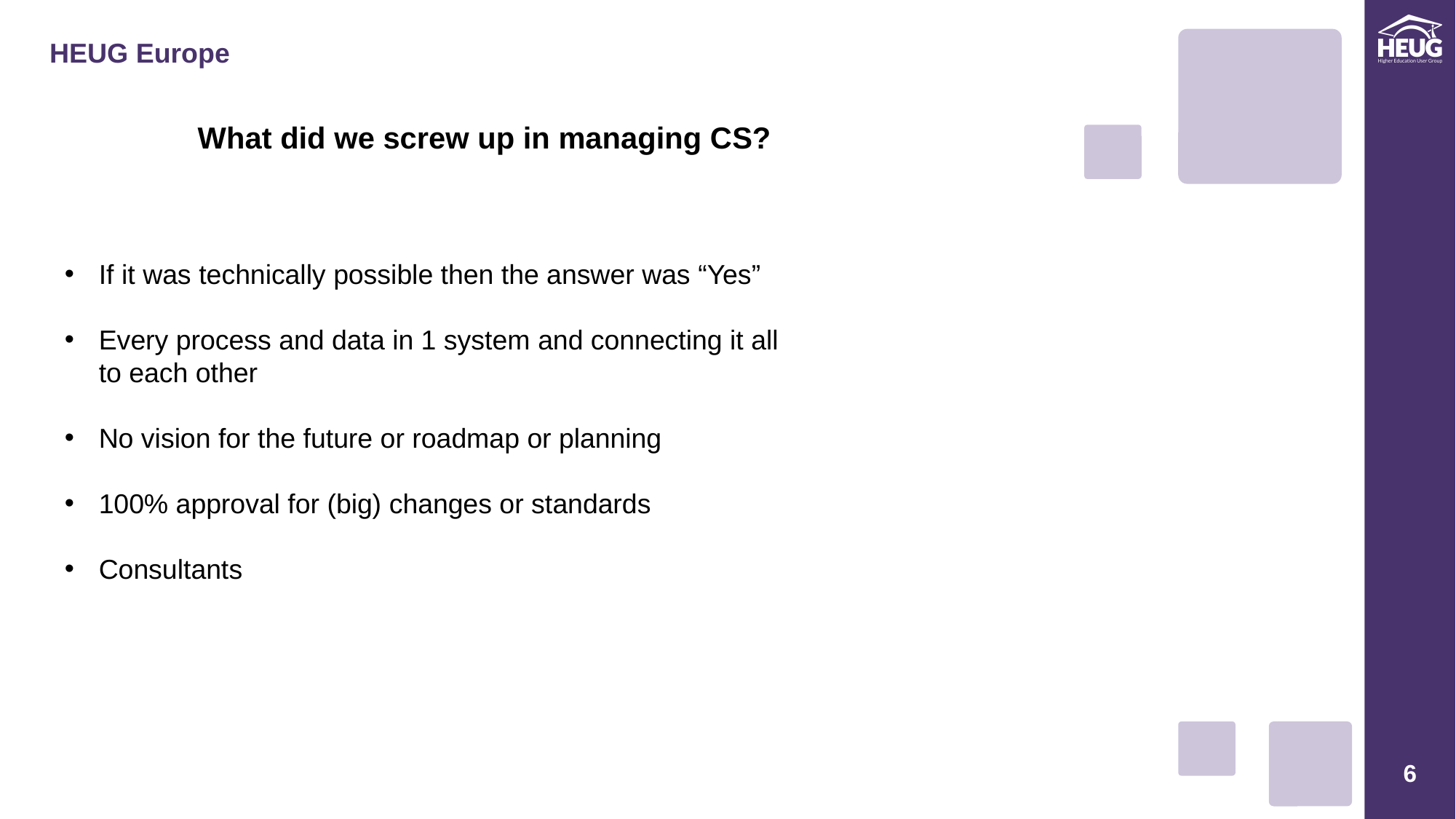

What did we screw up in managing CS?

If it was technically possible then the answer was “Yes”

Every process and data in 1 system and connecting it all to each other

No vision for the future or roadmap or planning

100% approval for (big) changes or standards

Consultants